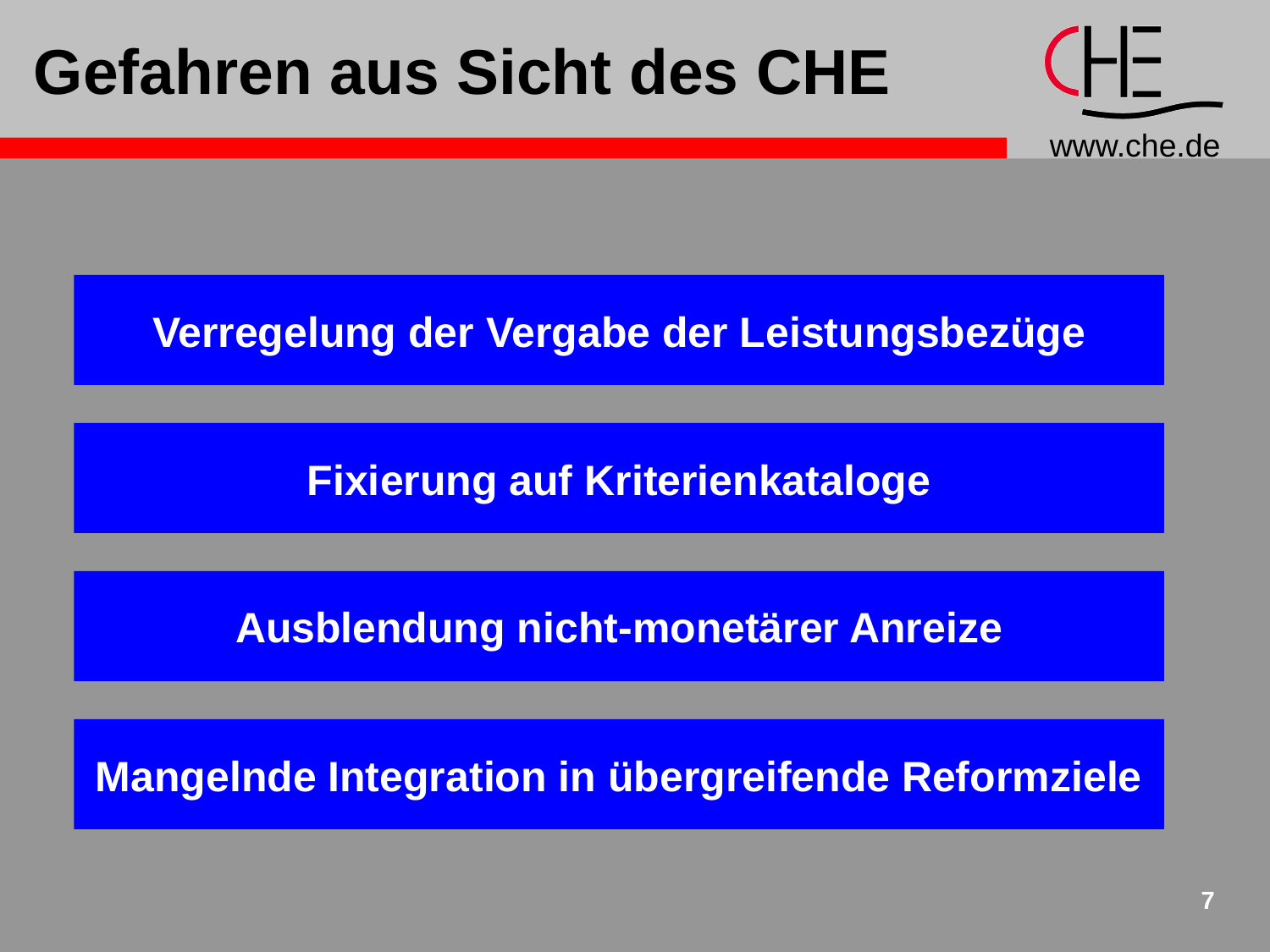

# Gefahren aus Sicht des CHE
Verregelung der Vergabe der Leistungsbezüge
Fixierung auf Kriterienkataloge
Ausblendung nicht-monetärer Anreize
Mangelnde Integration in übergreifende Reformziele
7